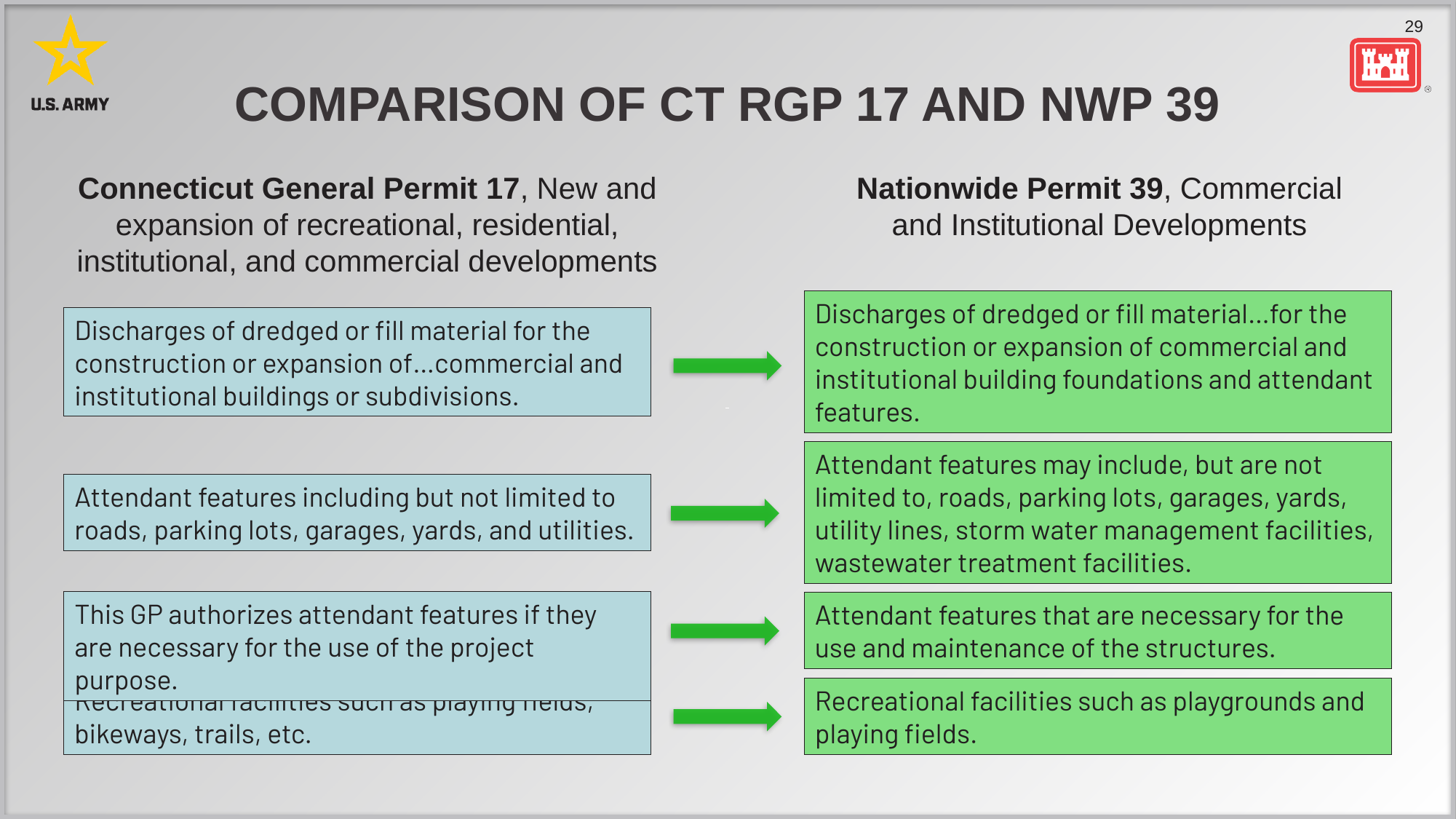

# Comparison of CT RGP 17 and NWP 39
Connecticut General Permit 17, New and expansion of recreational, residential, institutional, and commercial developments

Nationwide Permit 39, Commercial and Institutional Developments

Discharges of dredged or fill material…for the construction or expansion of commercial and institutional building foundations and attendant features.
Discharges of dredged or fill material for the construction or expansion of…commercial and institutional buildings or subdivisions.

Attendant features may include, but are not limited to, roads, parking lots, garages, yards, utility lines, storm water management facilities, wastewater treatment facilities.
Attendant features including but not limited to roads, parking lots, garages, yards, and utilities.

This GP authorizes attendant features if they are necessary for the use of the project purpose.
Attendant features that are necessary for the use and maintenance of the structures.

Recreational facilities such as playgrounds and playing fields.
Recreational facilities such as playing fields, bikeways, trails, etc.